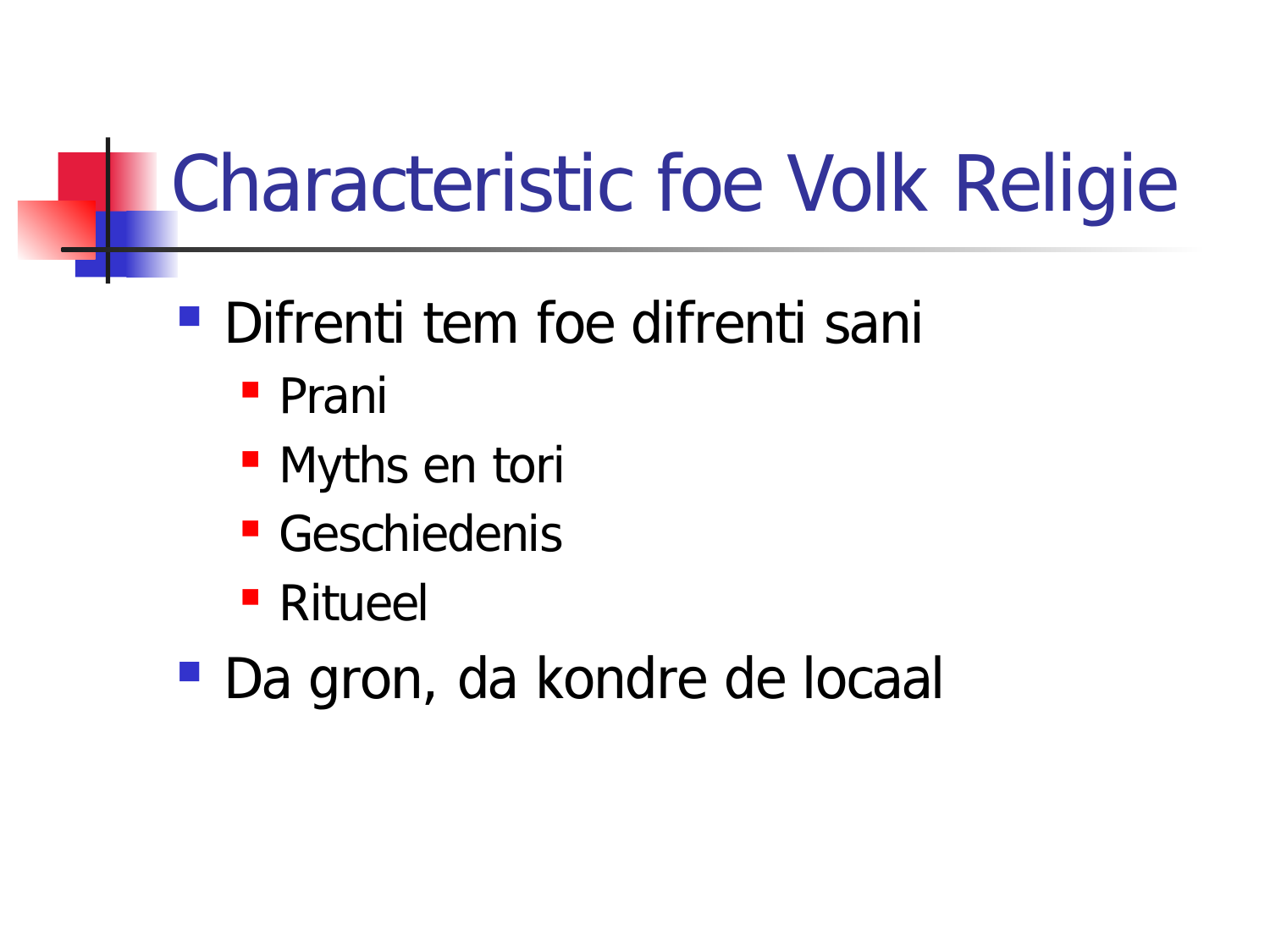

# Characteristic foe Volk Religie
Difrenti tem foe difrenti sani
Prani
Myths en tori
Geschiedenis
Ritueel
Da gron, da kondre de locaal